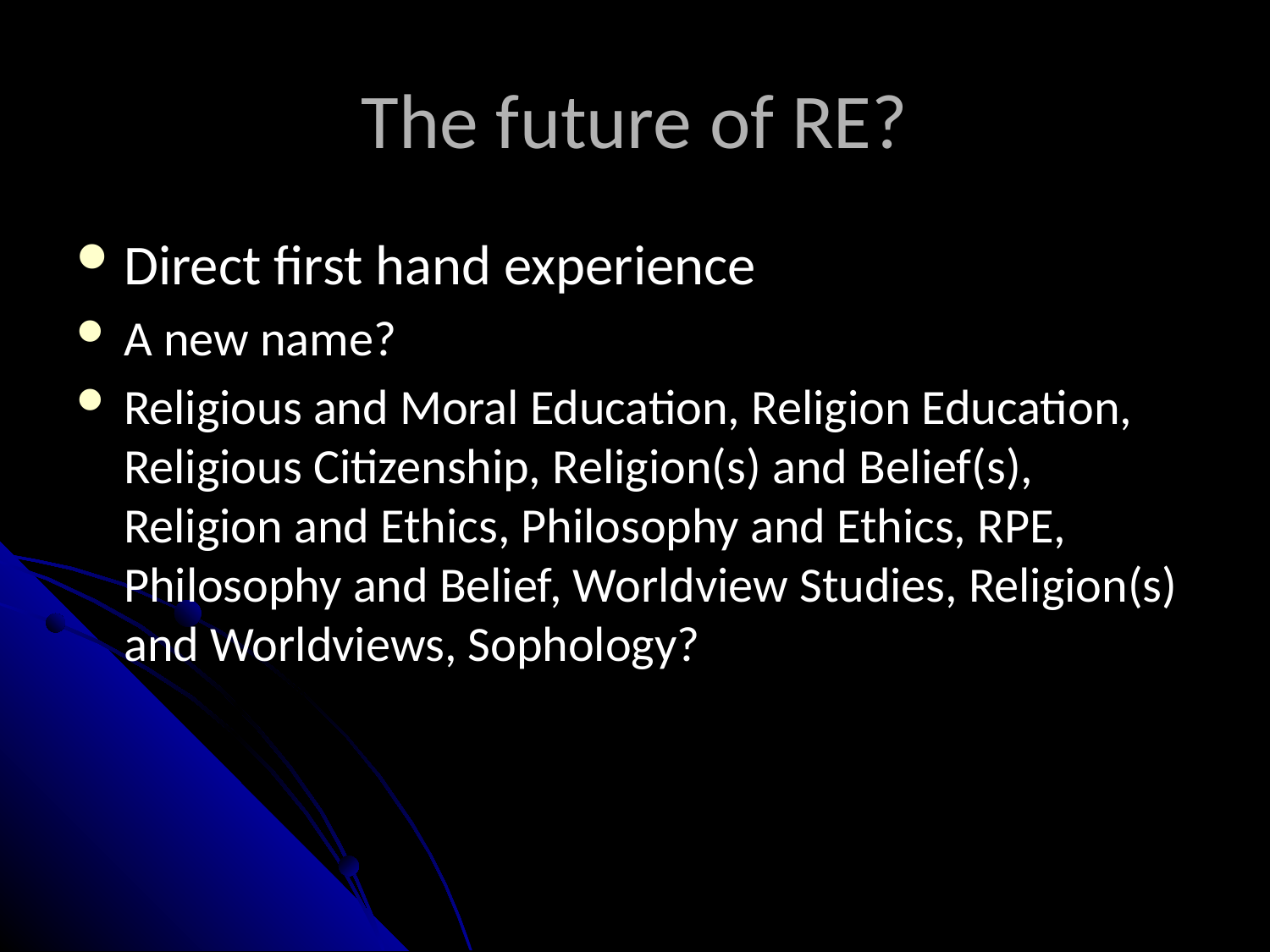

# The future of RE?
Direct first hand experience
A new name?
Religious and Moral Education, Religion Education, Religious Citizenship, Religion(s) and Belief(s), Religion and Ethics, Philosophy and Ethics, RPE, Philosophy and Belief, Worldview Studies, Religion(s) and Worldviews, Sophology?